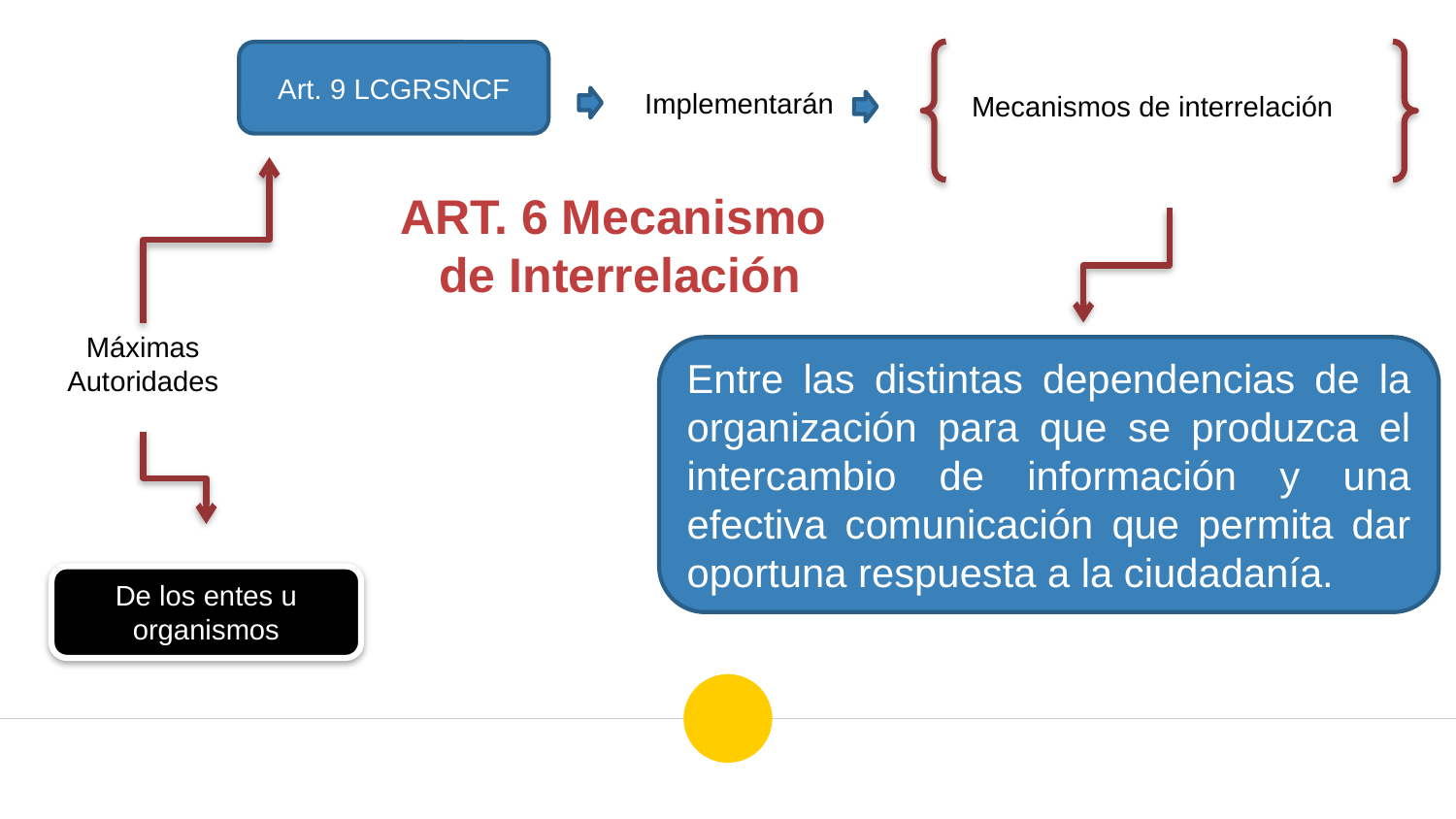

Art. 9 LCGRSNCF
Implementarán
Mecanismos de interrelación

ART. 6 Mecanismo
 de Interrelación
Máximas Autoridades
Entre las distintas dependencias de la organización para que se produzca el intercambio de información y una efectiva comunicación que permita dar oportuna respuesta a la ciudadanía.
De los entes u organismos